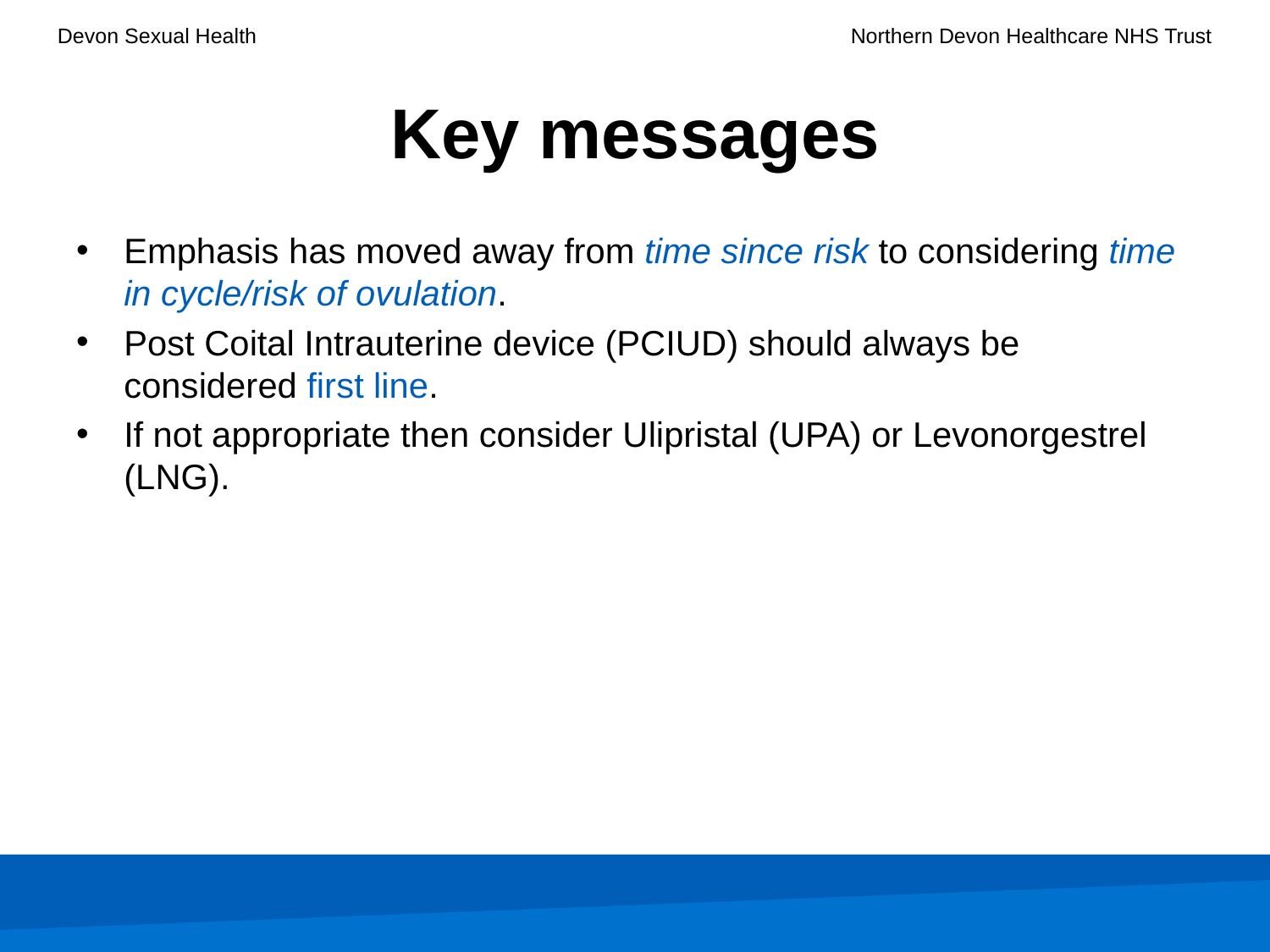

# Key messages
Emphasis has moved away from time since risk to considering time in cycle/risk of ovulation.
Post Coital Intrauterine device (PCIUD) should always be considered first line.
If not appropriate then consider Ulipristal (UPA) or Levonorgestrel (LNG).